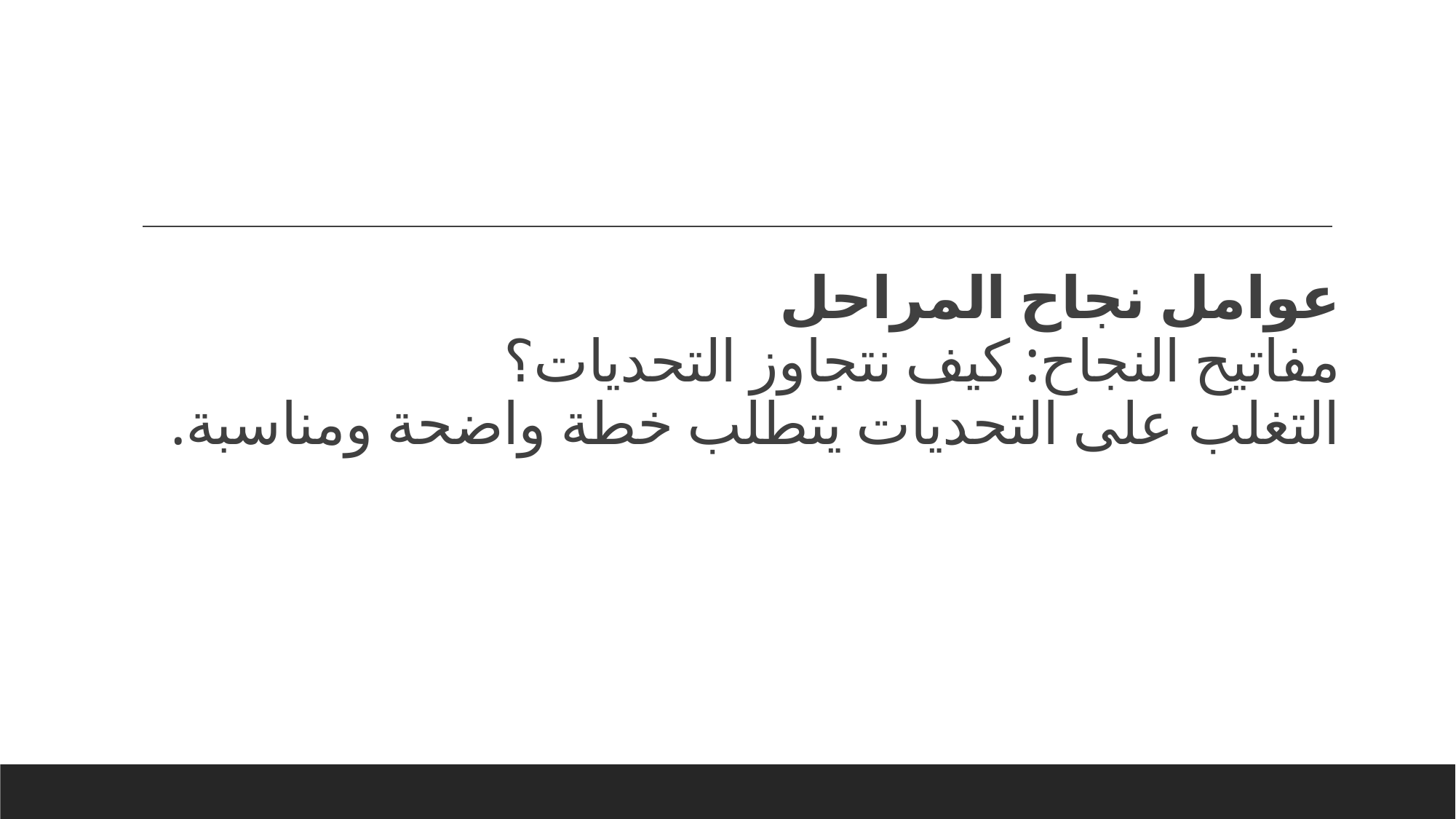

# عوامل نجاح المراحل مفاتيح النجاح: كيف نتجاوز التحديات؟ التغلب على التحديات يتطلب خطة واضحة ومناسبة.